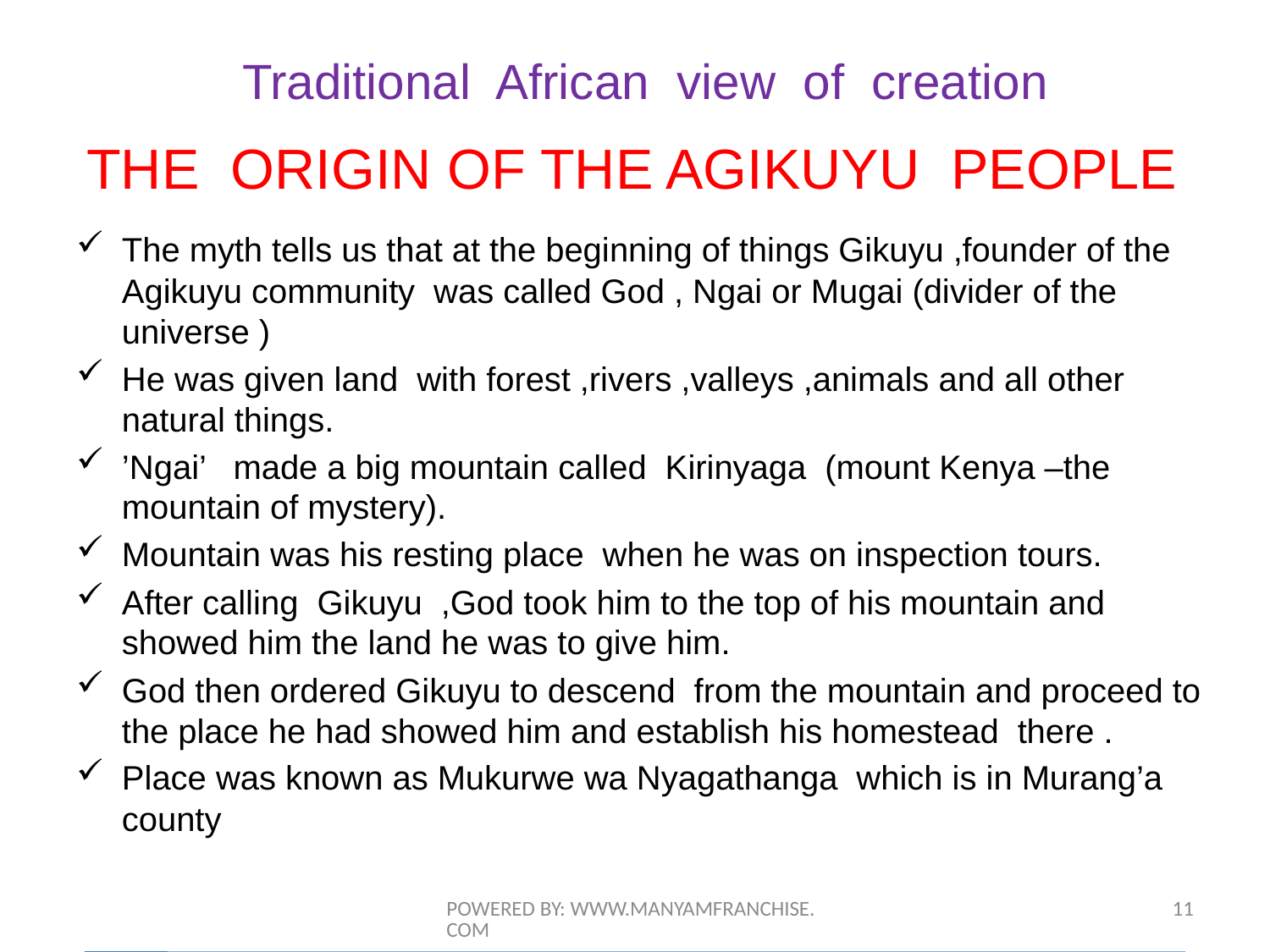

# Traditional  African  view  of  creation
THE  ORIGIN OF THE AGIKUYU  PEOPLE
The myth tells us that at the beginning of things Gikuyu ,founder of the  Agikuyu community  was called God , Ngai or Mugai (divider of the universe )
He was given land  with forest ,rivers ,valleys ,animals and all other natural things.
’Ngai’   made a big mountain called  Kirinyaga  (mount Kenya –the mountain of mystery).
Mountain was his resting place  when he was on inspection tours.
After calling  Gikuyu  ,God took him to the top of his mountain and showed him the land he was to give him.
God then ordered Gikuyu to descend  from the mountain and proceed to the place he had showed him and establish his homestead  there .
Place was known as Mukurwe wa Nyagathanga  which is in Murang’a county
POWERED BY: WWW.MANYAMFRANCHISE.COM
11